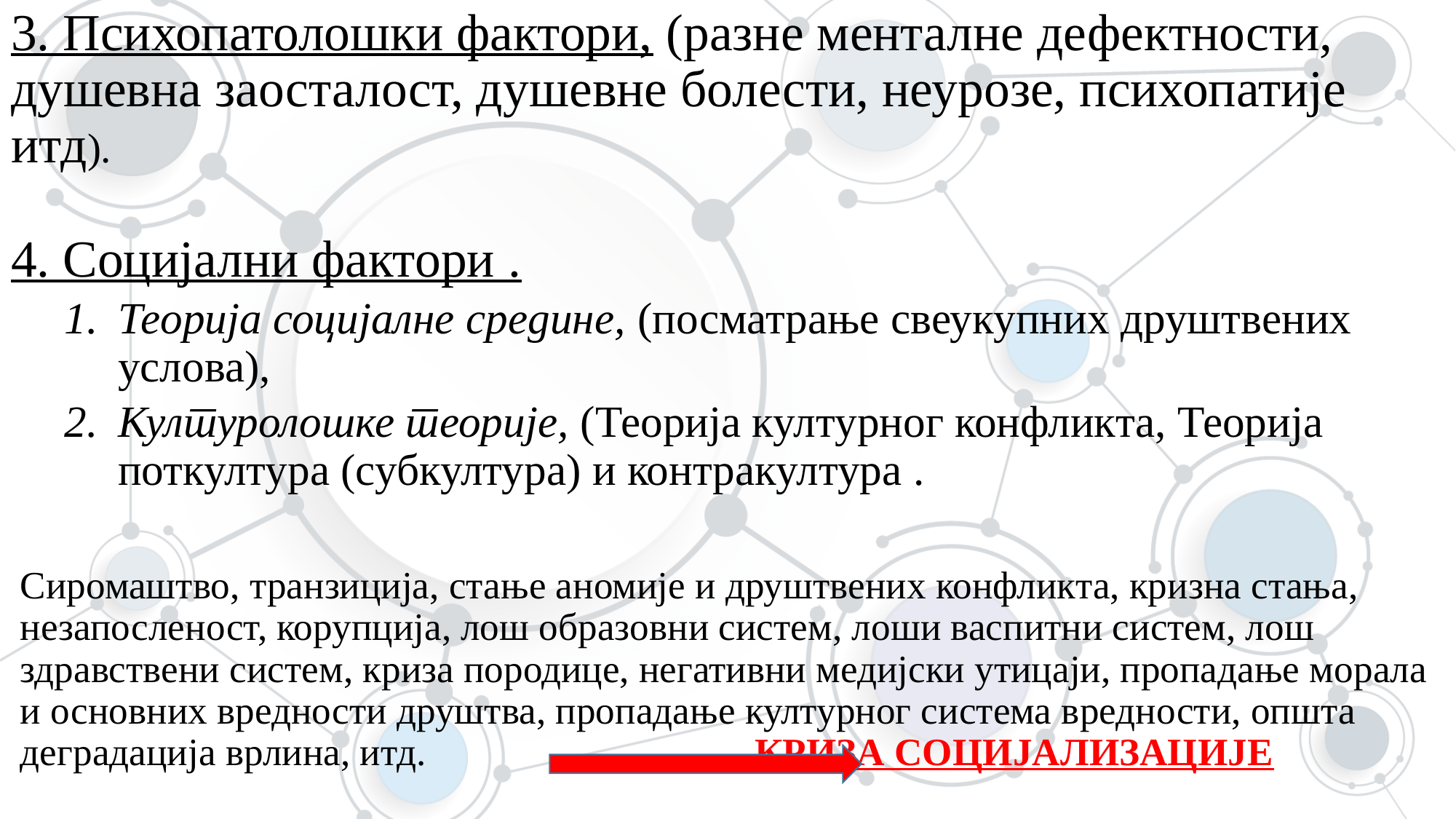

3. Психопатолошки фактори, (разне менталне дефектности, душевна заосталост, душевне болести, неурозе, психопатије итд).
4. Социјални фактори .
Теорија социјалне средине, (посматрање свеукупних друштвених услова),
Културолошке теорије, (Теорија културног конфликта, Теорија поткултура (субкултура) и контракултура .

Сиромаштво, транзиција, стање аномије и друштвених конфликта, кризна стања, незапосленост, корупција, лош образовни систем, лоши васпитни систем, лош здравствени систем, криза породице, негативни медијски утицаји, пропадање морала и основних вредности друштва, пропадање културног система вредности, општа деградација врлина, итд.                                  КРИЗА СОЦИЈАЛИЗАЦИЈЕ